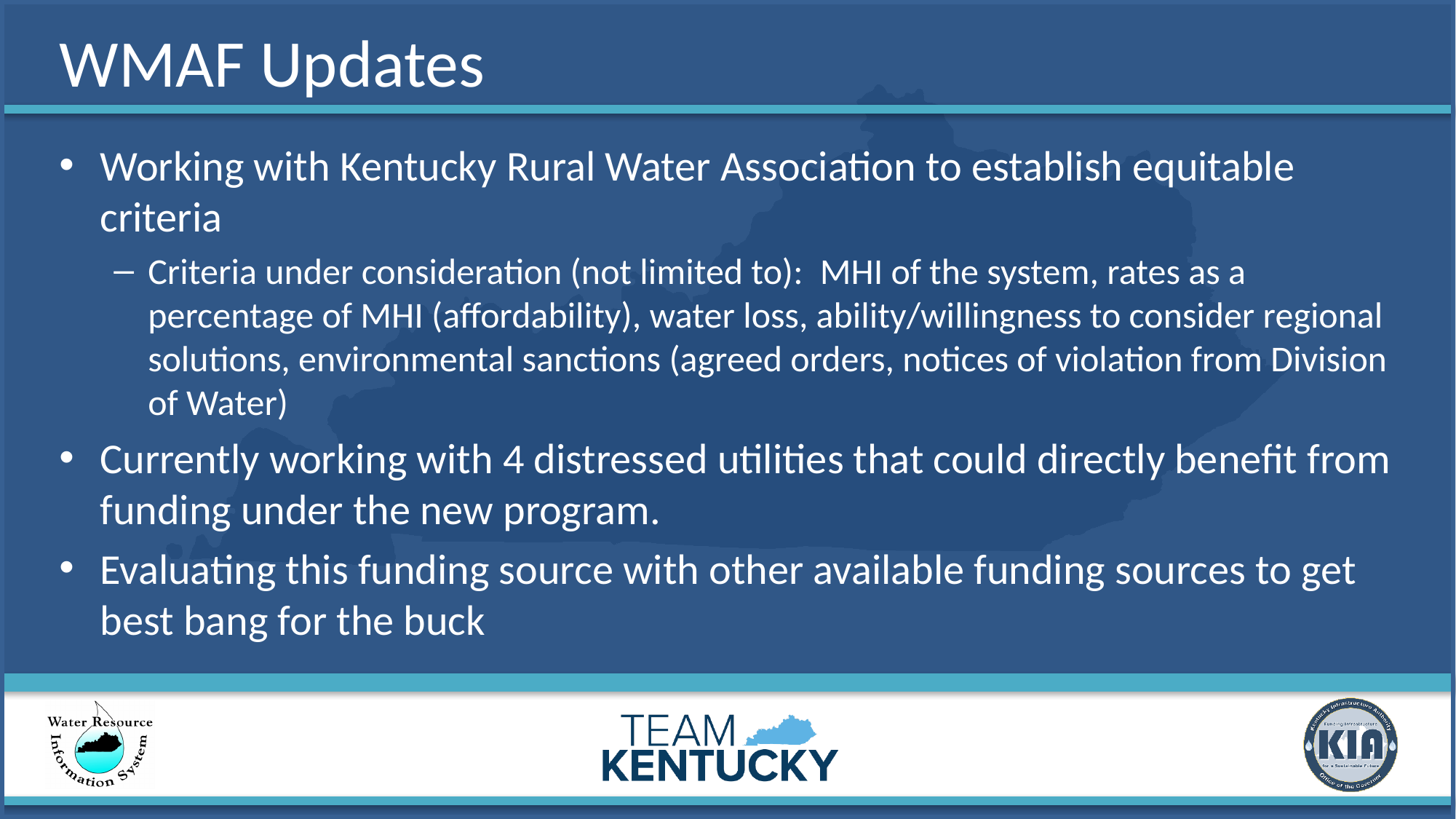

# WMAF Updates
Working with Kentucky Rural Water Association to establish equitable criteria
Criteria under consideration (not limited to):  MHI of the system, rates as a percentage of MHI (affordability), water loss, ability/willingness to consider regional solutions, environmental sanctions (agreed orders, notices of violation from Division of Water)
Currently working with 4 distressed utilities that could directly benefit from funding under the new program.
Evaluating this funding source with other available funding sources to get best bang for the buck